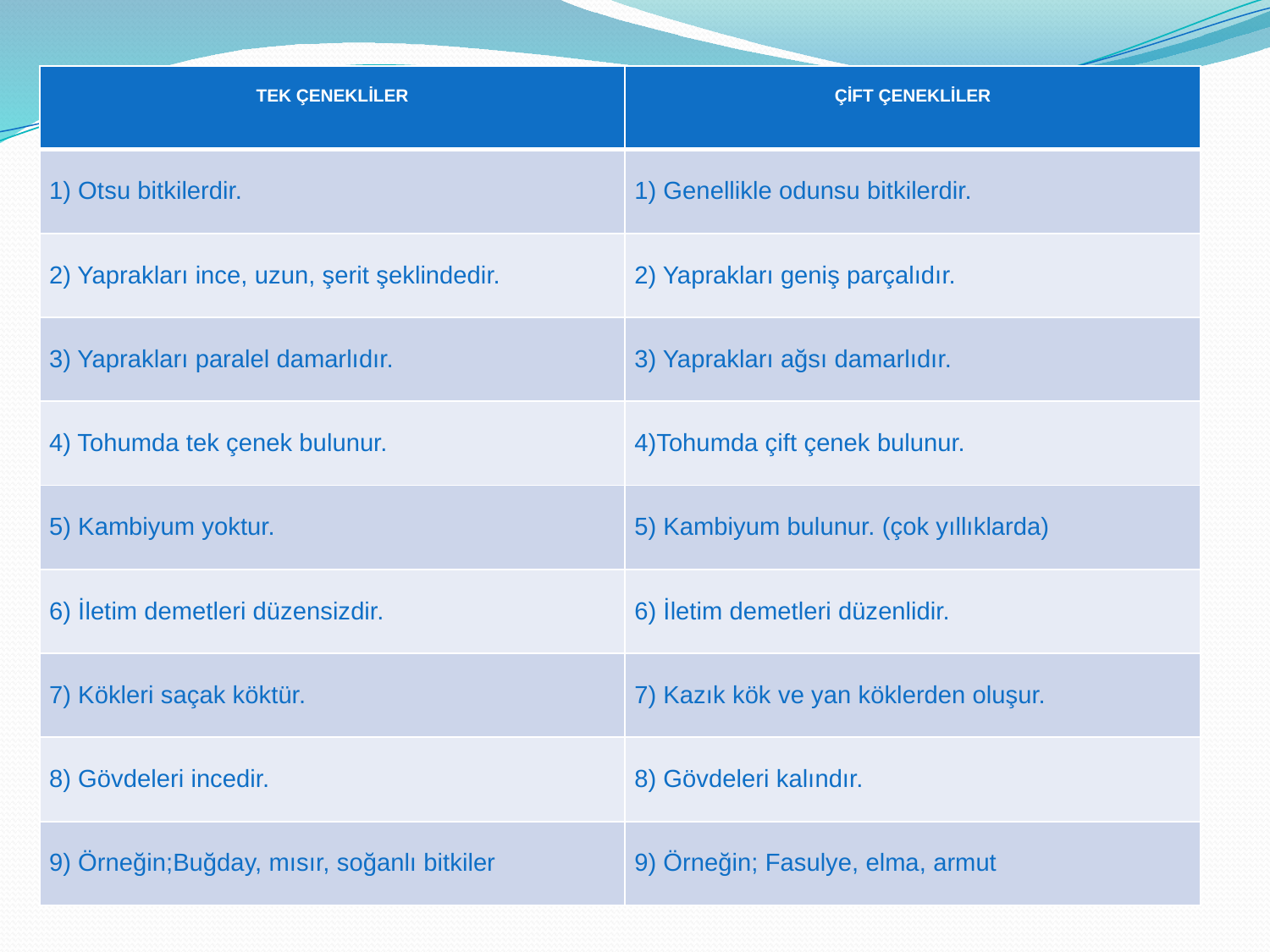

| TEK ÇENEKLİLER | ÇİFT ÇENEKLİLER |
| --- | --- |
| 1) Otsu bitkilerdir. | 1) Genellikle odunsu bitkilerdir. |
| 2) Yaprakları ince, uzun, şerit şeklindedir. | 2) Yaprakları geniş parçalıdır. |
| 3) Yaprakları paralel damarlıdır. | 3) Yaprakları ağsı damarlıdır. |
| 4) Tohumda tek çenek bulunur. | 4)Tohumda çift çenek bulunur. |
| 5) Kambiyum yoktur. | 5) Kambiyum bulunur. (çok yıllıklarda) |
| 6) İletim demetleri düzensizdir. | 6) İletim demetleri düzenlidir. |
| 7) Kökleri saçak köktür. | 7) Kazık kök ve yan köklerden oluşur. |
| 8) Gövdeleri incedir. | 8) Gövdeleri kalındır. |
| 9) Örneğin;Buğday, mısır, soğanlı bitkiler | 9) Örneğin; Fasulye, elma, armut |